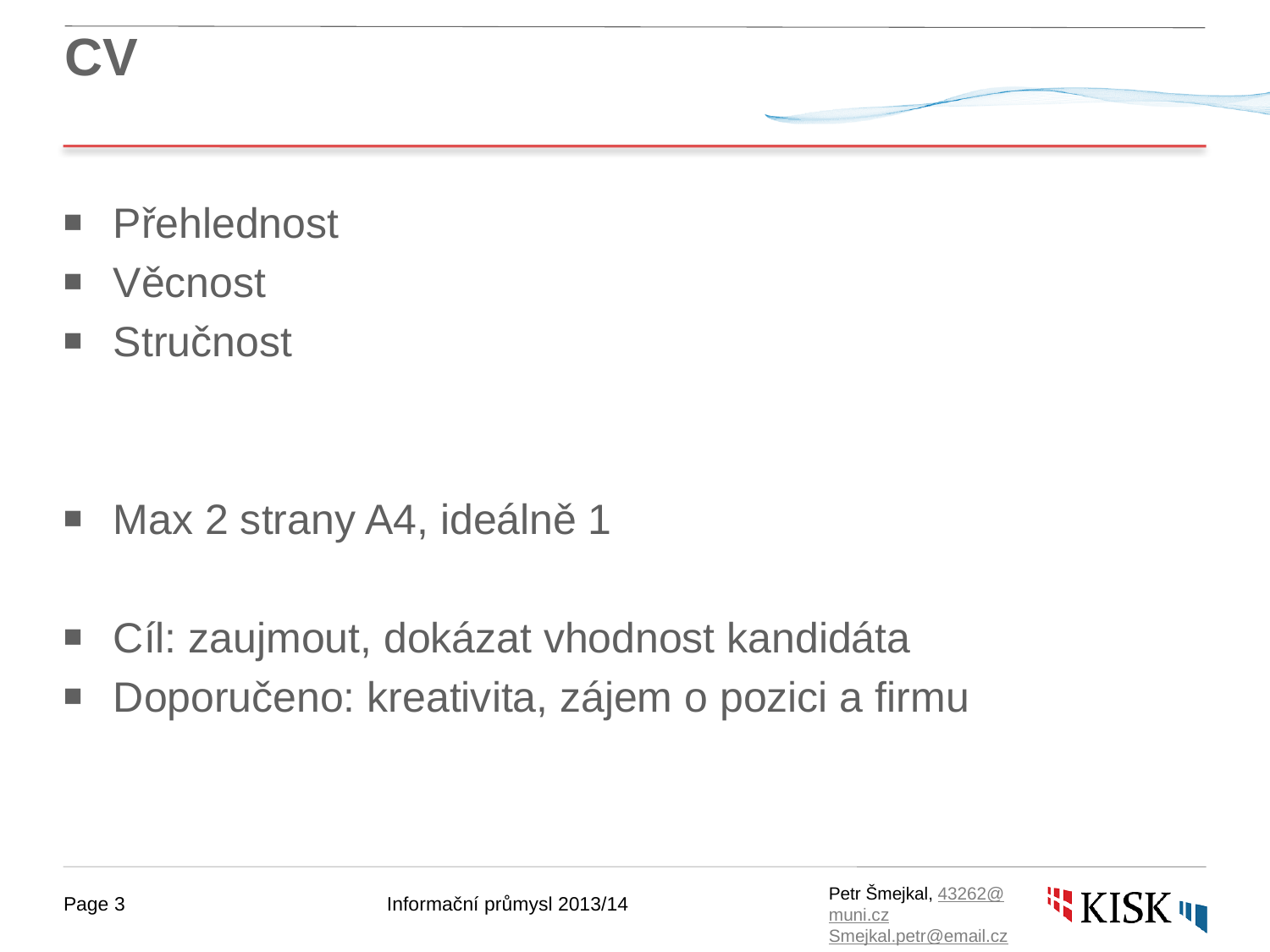

# CV
Přehlednost
Věcnost
Stručnost

Max 2 strany A4, ideálně 1

Cíl: zaujmout, dokázat vhodnost kandidáta
Doporučeno: kreativita, zájem o pozici a firmu